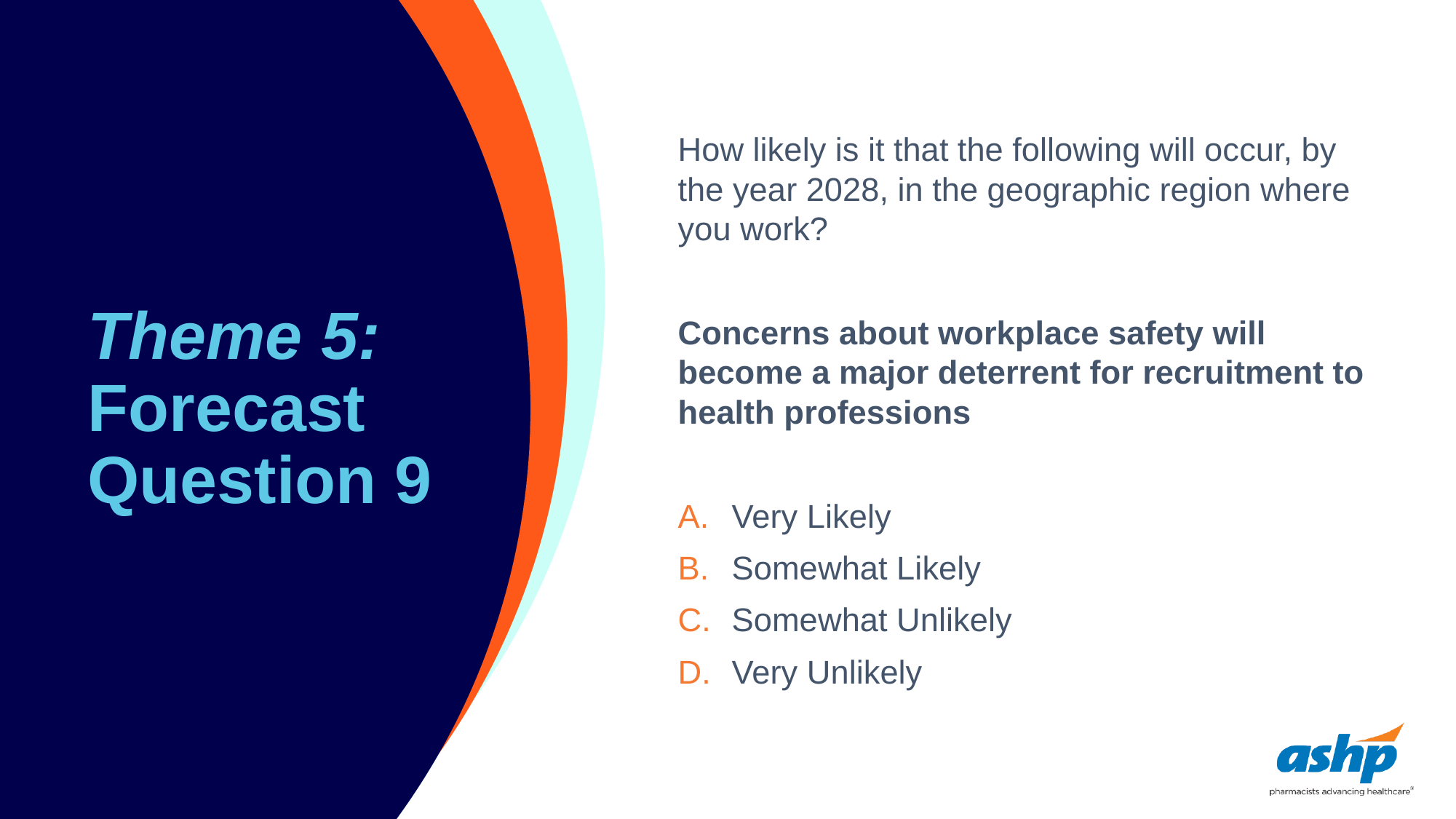

# Theme 5: Forecast Question 9
How likely is it that the following will occur, by the year 2028, in the geographic region where you work?

Concerns about workplace safety will become a major deterrent for recruitment to health professions

Very Likely
Somewhat Likely
Somewhat Unlikely
Very Unlikely